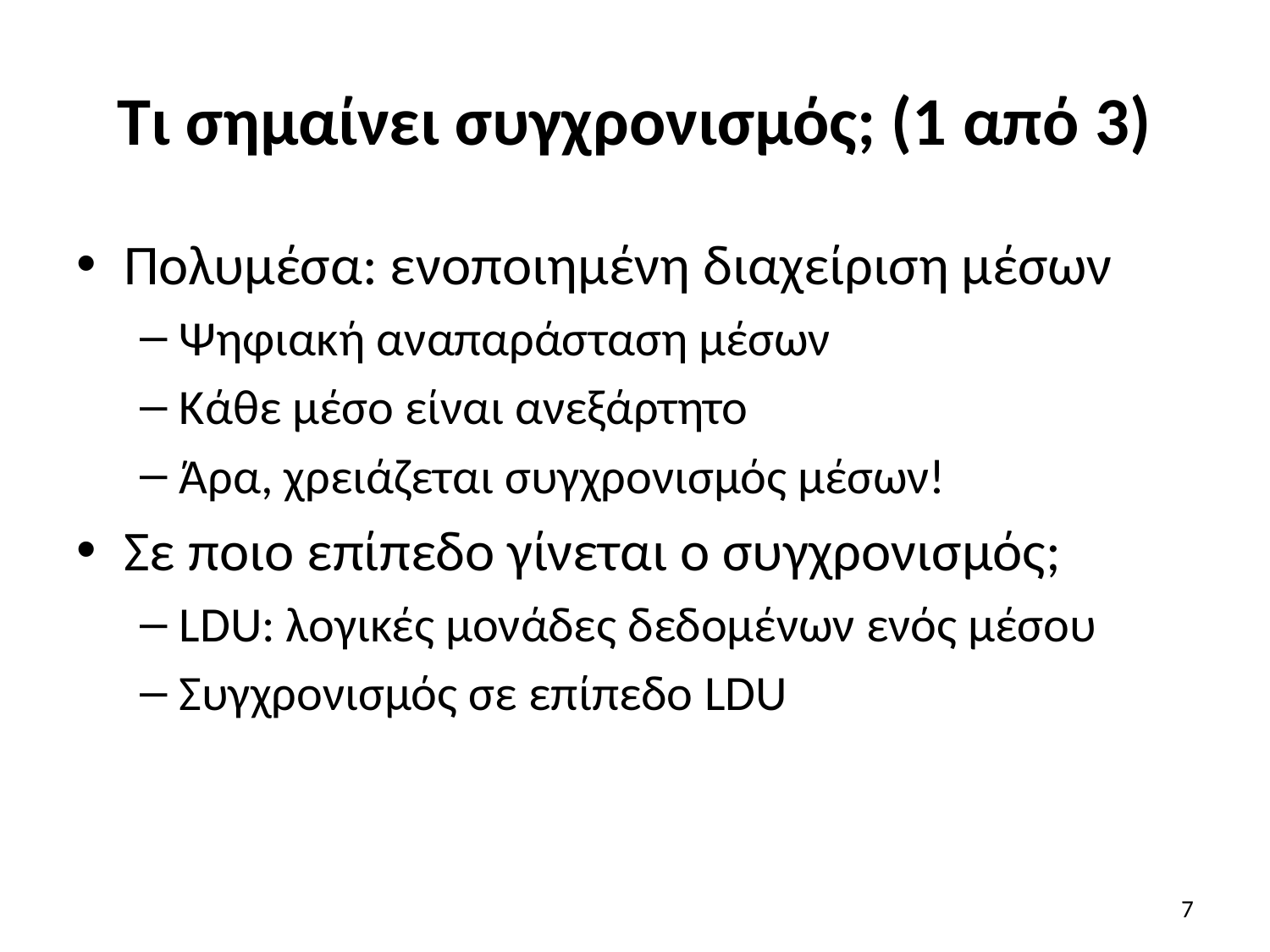

# Τι σημαίνει συγχρονισμός; (1 από 3)
Πολυμέσα: ενοποιημένη διαχείριση μέσων
Ψηφιακή αναπαράσταση μέσων
Κάθε μέσο είναι ανεξάρτητο
Άρα, χρειάζεται συγχρονισμός μέσων!
Σε ποιο επίπεδο γίνεται ο συγχρονισμός;
LDU: λογικές μονάδες δεδομένων ενός μέσου
Συγχρονισμός σε επίπεδο LDU
7